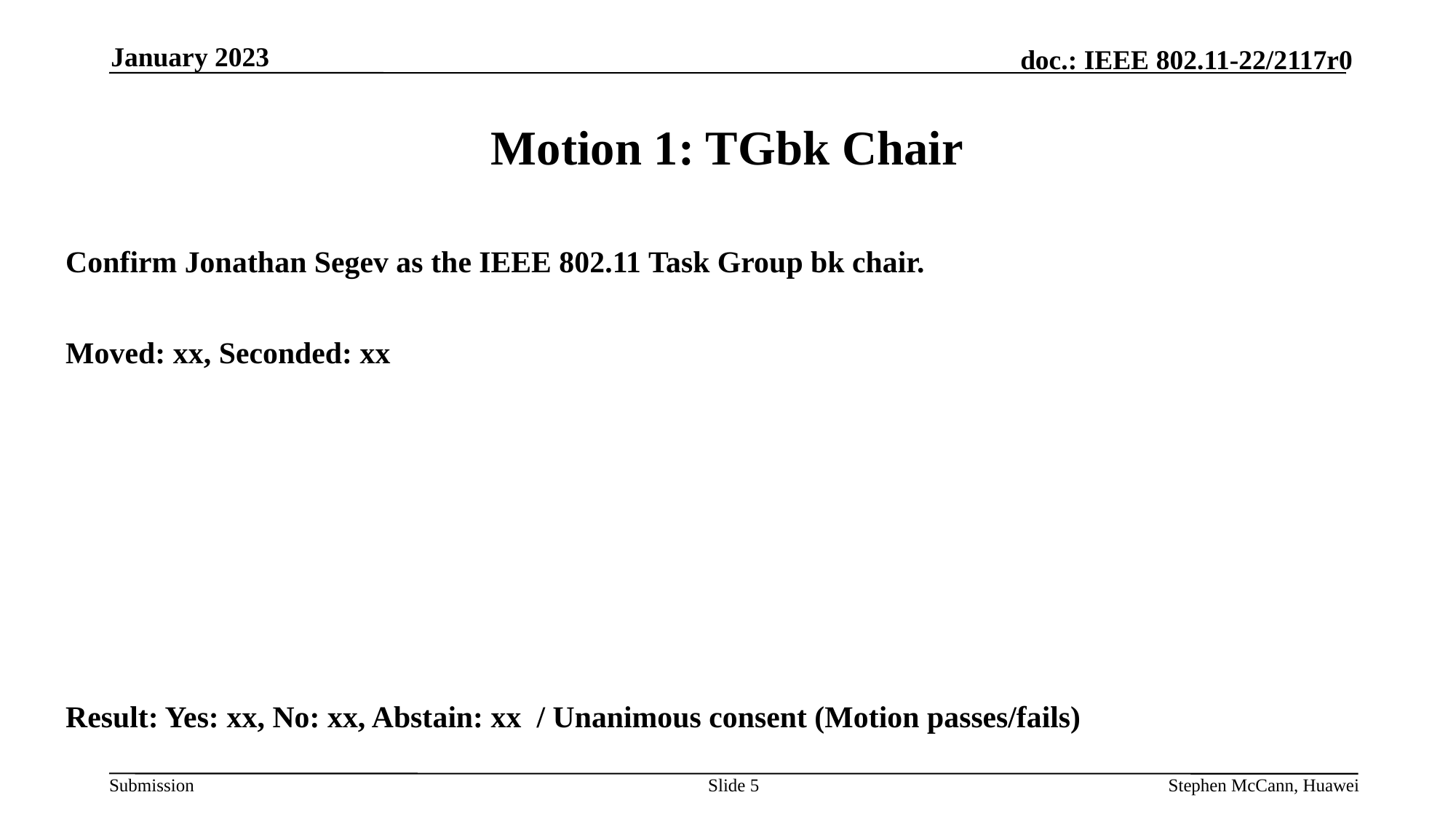

January 2023
# Motion 1: TGbk Chair
Confirm Jonathan Segev as the IEEE 802.11 Task Group bk chair.

Moved: xx, Seconded: xx

Result: Yes: xx, No: xx, Abstain: xx  / Unanimous consent (Motion passes/fails)

Slide 5
Stephen McCann, Huawei